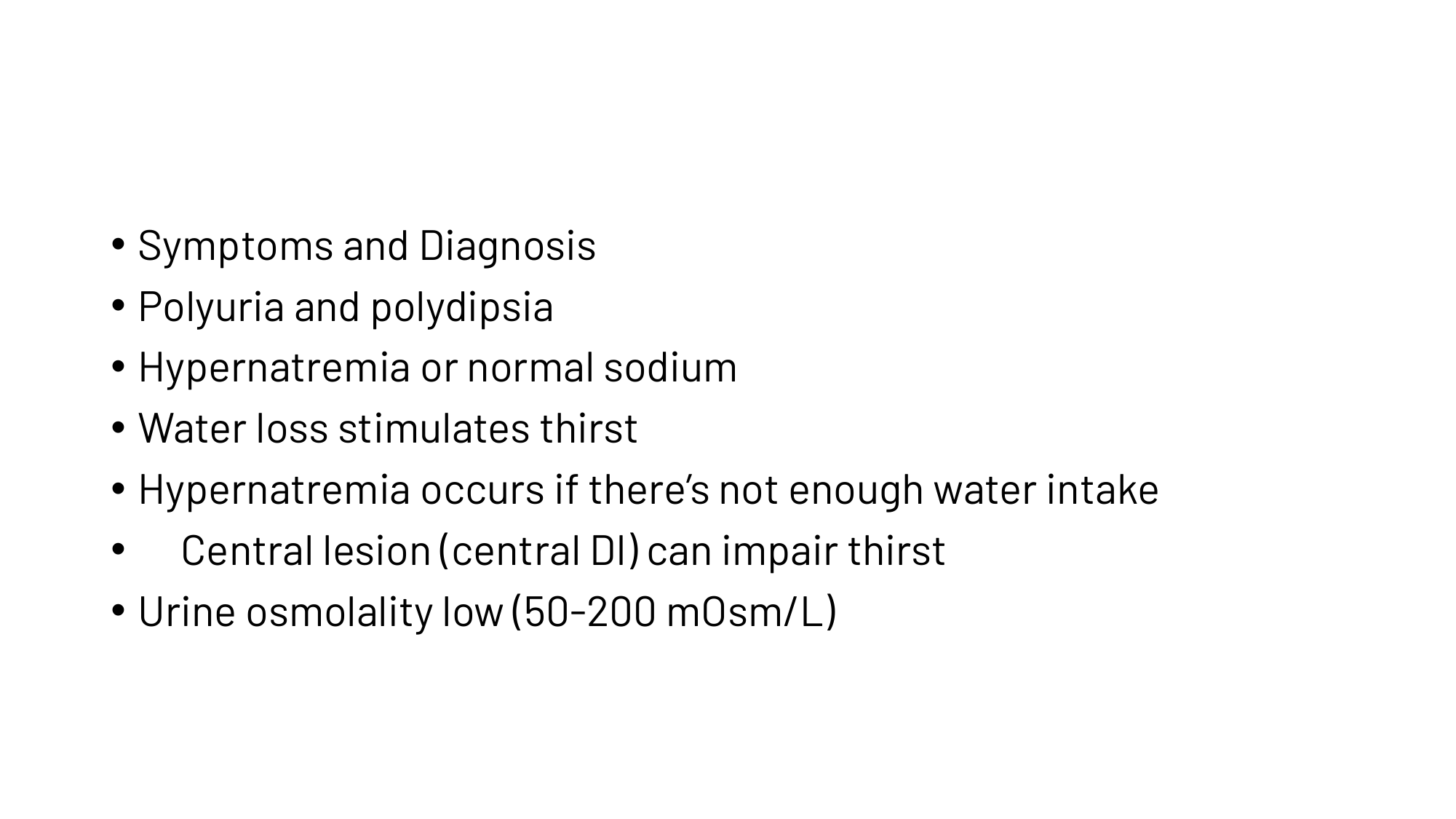

#
Symptoms and Diagnosis
Polyuria and polydipsia
Hypernatremia or normal sodium
Water loss stimulates thirst
Hypernatremia occurs if there’s not enough water intake
     Central lesion (central DI) can impair thirst
Urine osmolality low (50-200 mOsm/L)